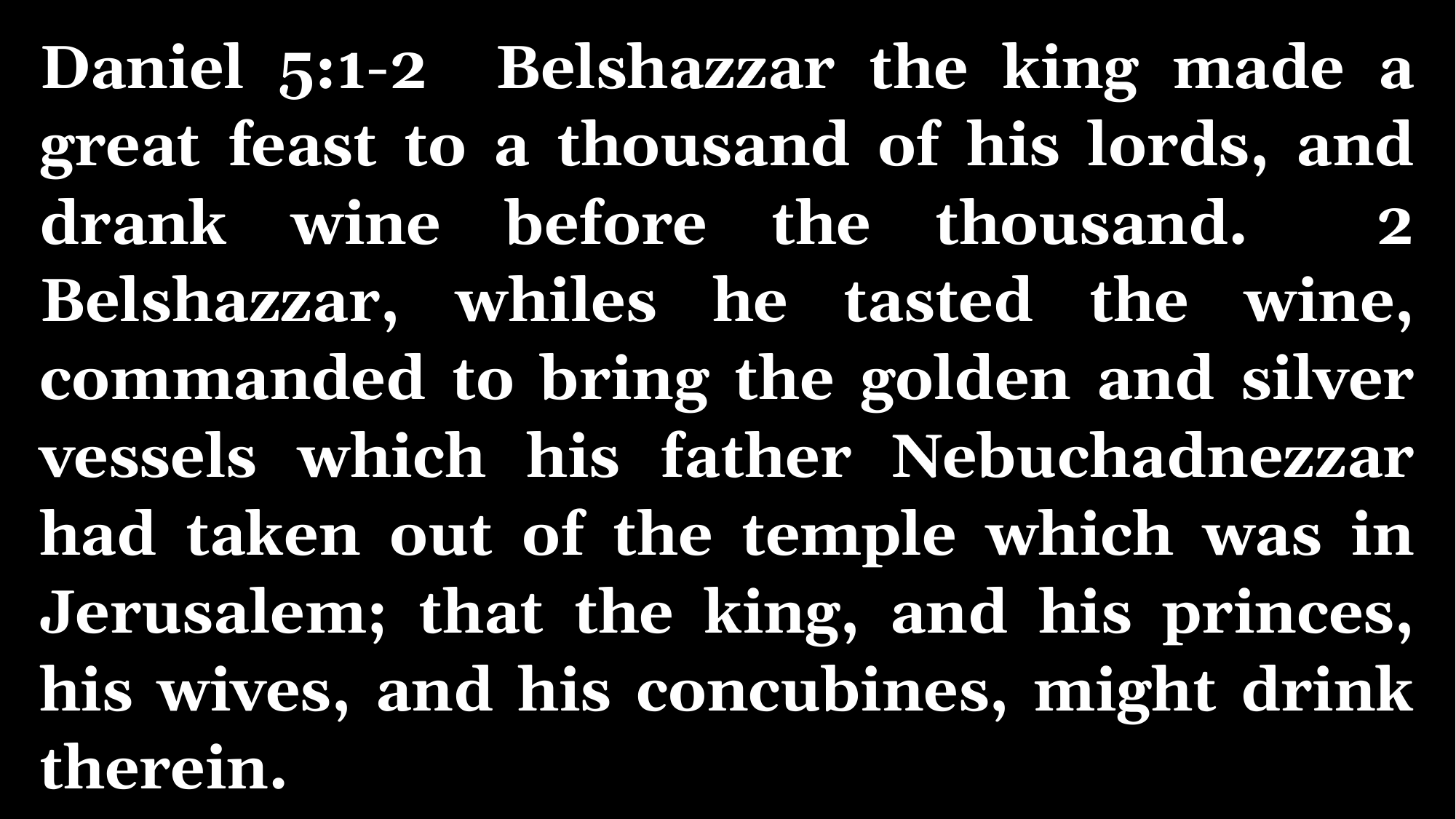

Daniel 5:1-2  Belshazzar the king made a great feast to a thousand of his lords, and drank wine before the thousand.  2 Belshazzar, whiles he tasted the wine, commanded to bring the golden and silver vessels which his father Nebuchadnezzar had taken out of the temple which was in Jerusalem; that the king, and his princes, his wives, and his concubines, might drink therein.